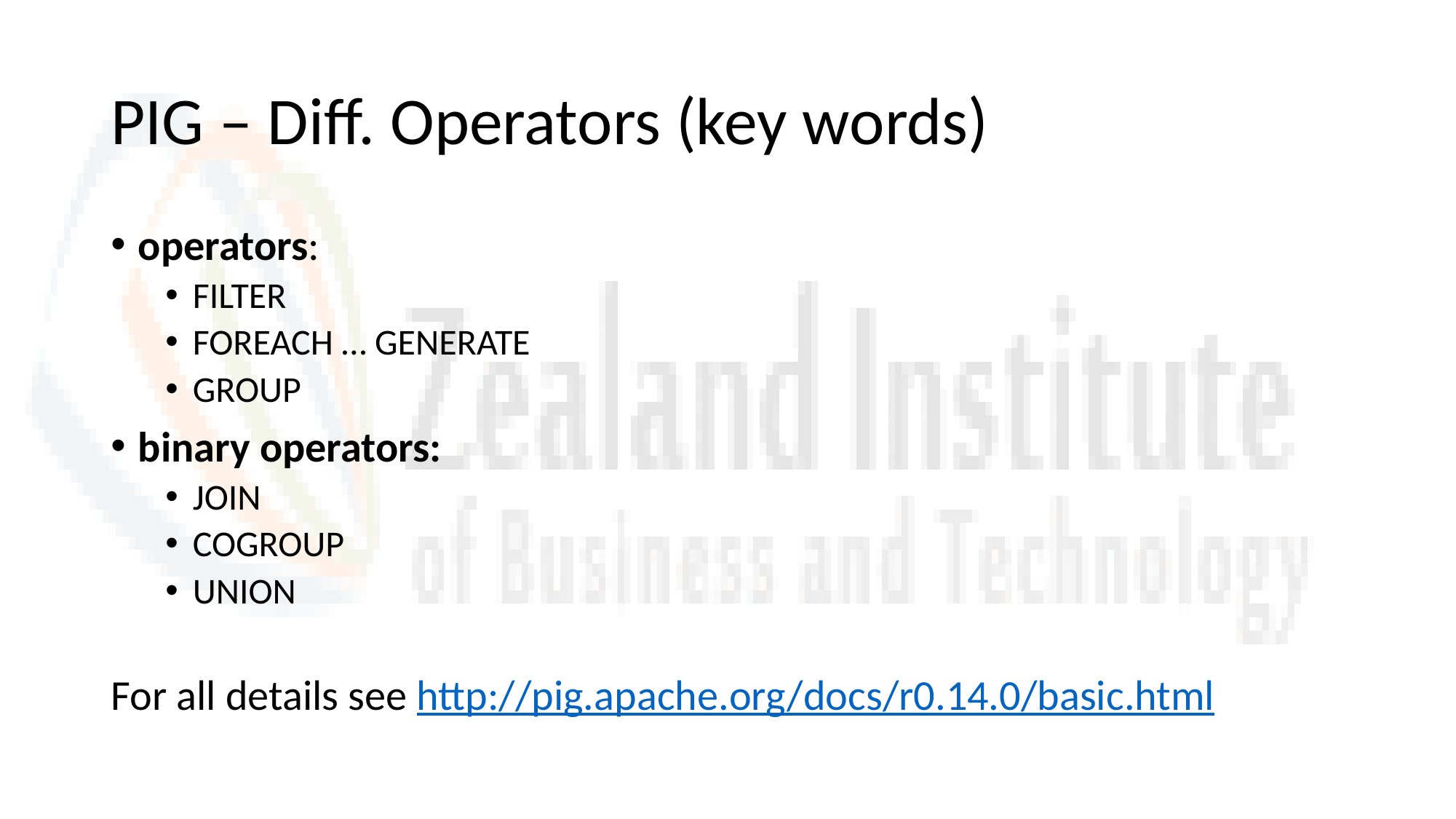

# PIG – Diff. Operators (key words)
operators:
FILTER
FOREACH … GENERATE
GROUP
binary operators:
JOIN
COGROUP
UNION

For all details see http://pig.apache.org/docs/r0.14.0/basic.html